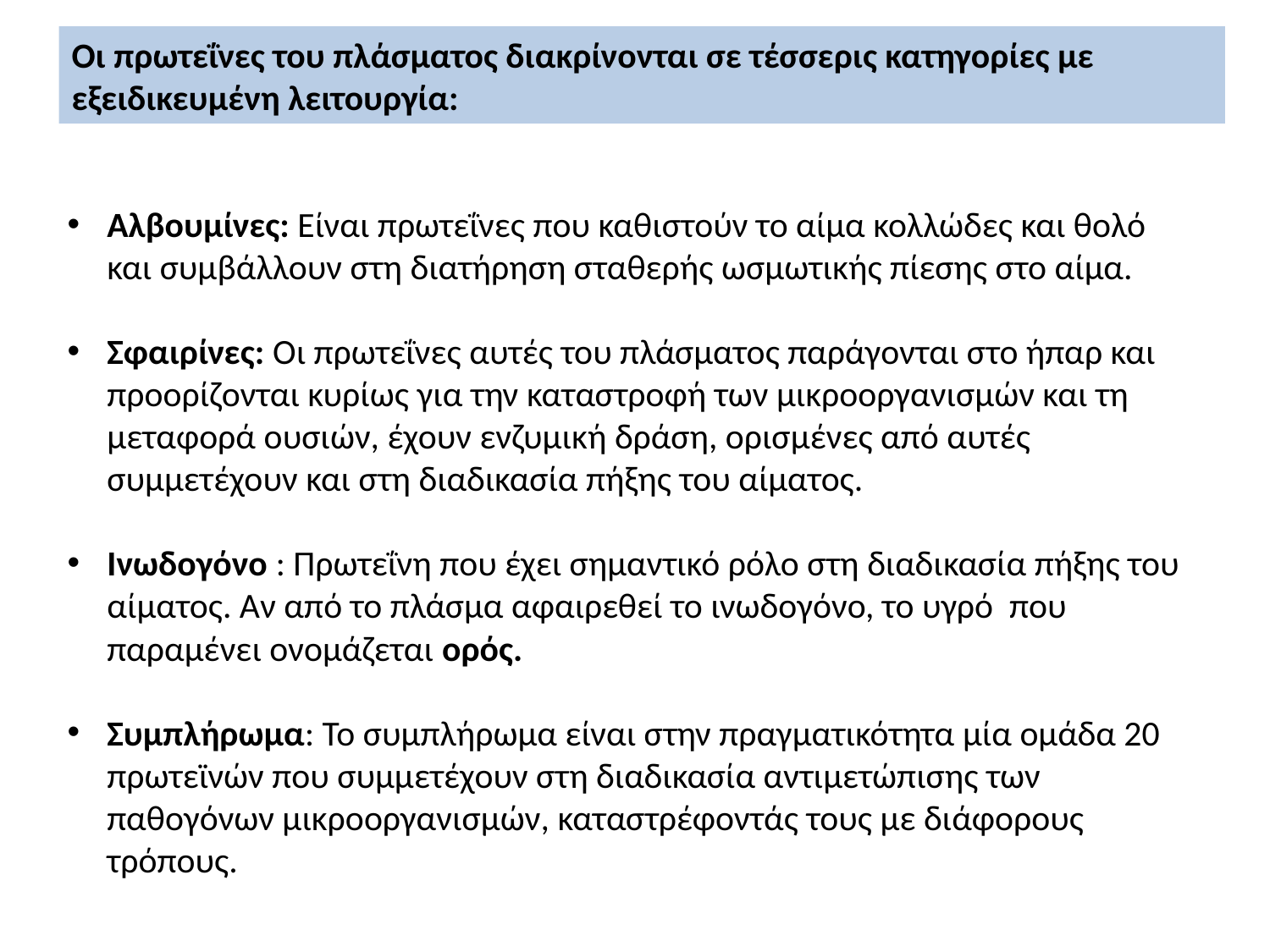

Οι πρωτεΐνες του πλάσματος διακρίνονται σε τέσσερις κατηγορίες με εξειδικευμένη λειτουργία:
Αλβουμίνες: Είναι πρωτεΐνες που καθιστούν το αίμα κολλώδες και θολό και συμβάλλουν στη διατήρηση σταθερής ωσμωτικής πίεσης στο αίμα.

Σφαιρίνες: Οι πρωτεΐνες αυτές του πλάσματος παράγονται στο ήπαρ και προορίζονται κυρίως για την καταστροφή των μικροοργανισμών και τη μεταφορά ουσιών, έχουν ενζυμική δράση, ορισμένες από αυτές συμμετέχουν και στη διαδικασία πήξης του αίματος.

Ινωδογόνο : Πρωτεΐνη που έχει σημαντικό ρόλο στη διαδικασία πήξης του αίματος. Αν από το πλάσμα αφαιρεθεί το ινωδογόνο, το υγρό  που παραμένει ονομάζεται ορός.

Συμπλήρωμα: Το συμπλήρωμα είναι στην πραγματικότητα μία ομάδα 20 πρωτεϊνών που συμμετέχουν στη διαδικασία αντιμετώπισης των παθογόνων μικροοργανισμών, καταστρέφοντάς τους με διάφορους τρόπους.